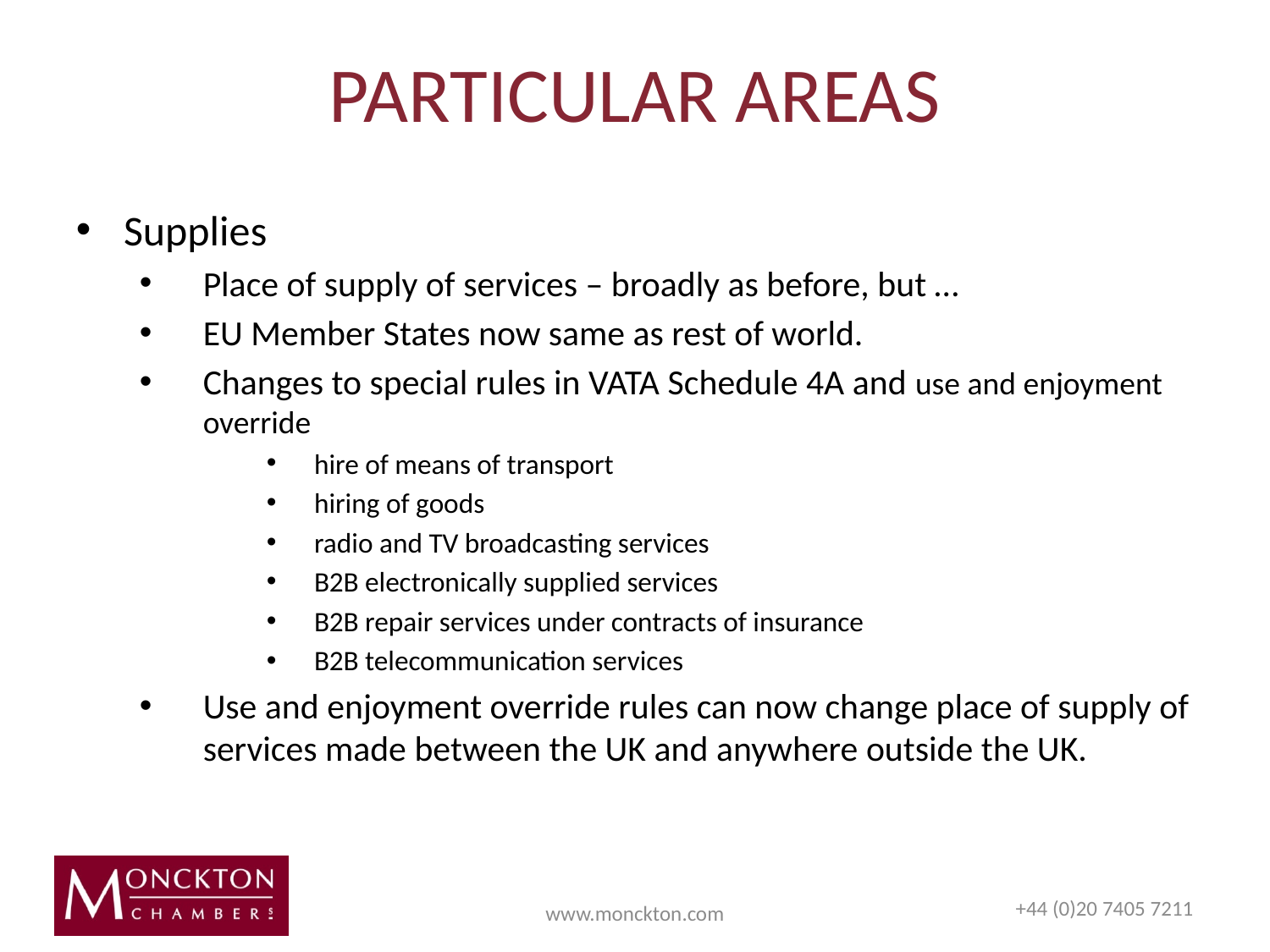

# PARTICULAR AREAS
Supplies
Place of supply of services – broadly as before, but …
EU Member States now same as rest of world.
Changes to special rules in VATA Schedule 4A and use and enjoyment override
hire of means of transport
hiring of goods
radio and TV broadcasting services
B2B electronically supplied services
B2B repair services under contracts of insurance
B2B telecommunication services
Use and enjoyment override rules can now change place of supply of services made between the UK and anywhere outside the UK.

+44 (0)20 7405 7211
www.monckton.com